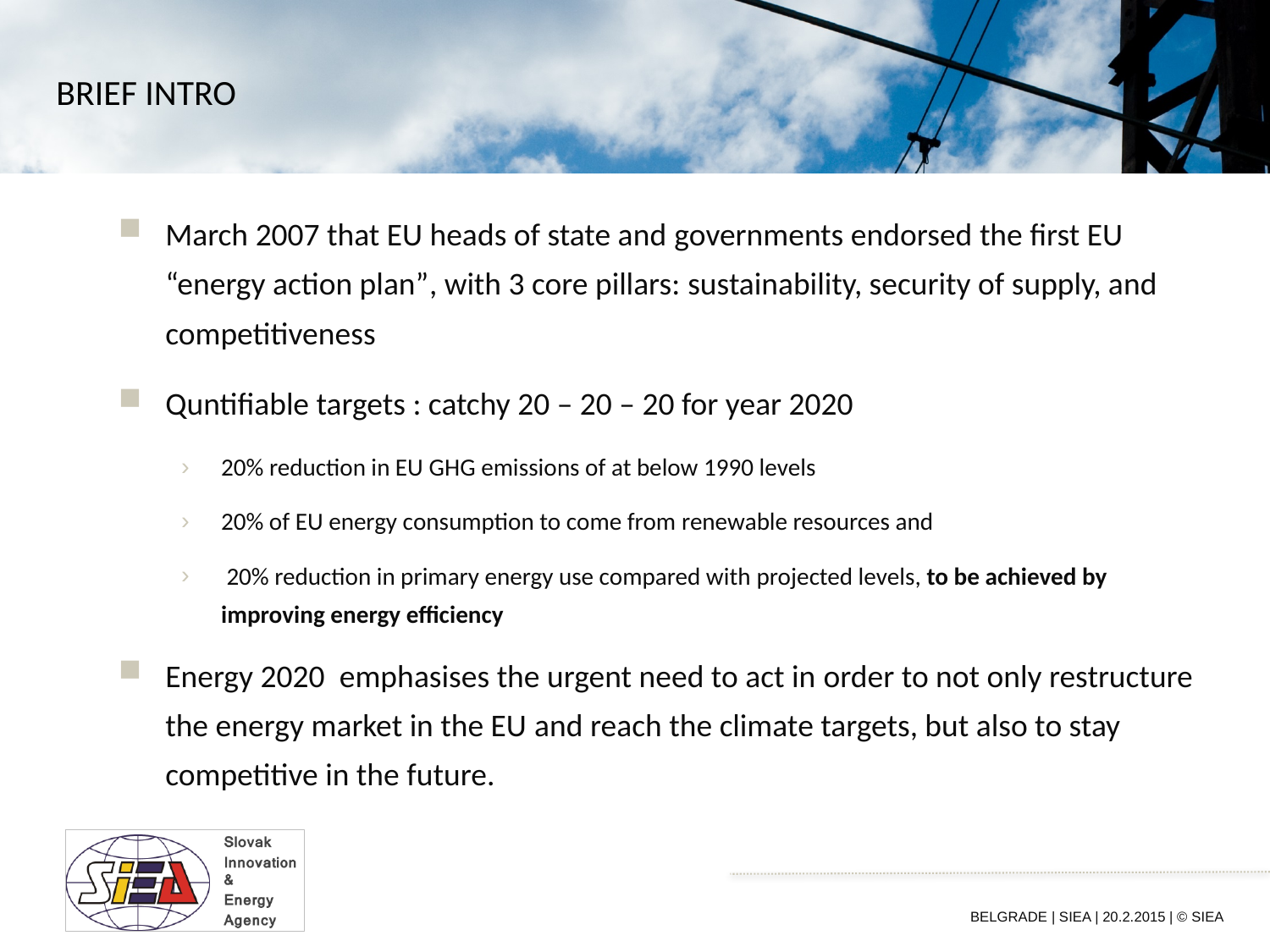

# Brief intro
March 2007 that EU heads of state and governments endorsed the first EU  “energy action plan”, with 3 core pillars: sustainability, security of supply, and competitiveness
Quntifiable targets : catchy 20 – 20 – 20 for year 2020
20% reduction in EU GHG emissions of at below 1990 levels
20% of EU energy consumption to come from renewable resources and
 20% reduction in primary energy use compared with projected levels, to be achieved by improving energy efficiency
Energy 2020  emphasises the urgent need to act in order to not only restructure the energy market in the EU and reach the climate targets, but also to stay competitive in the future.